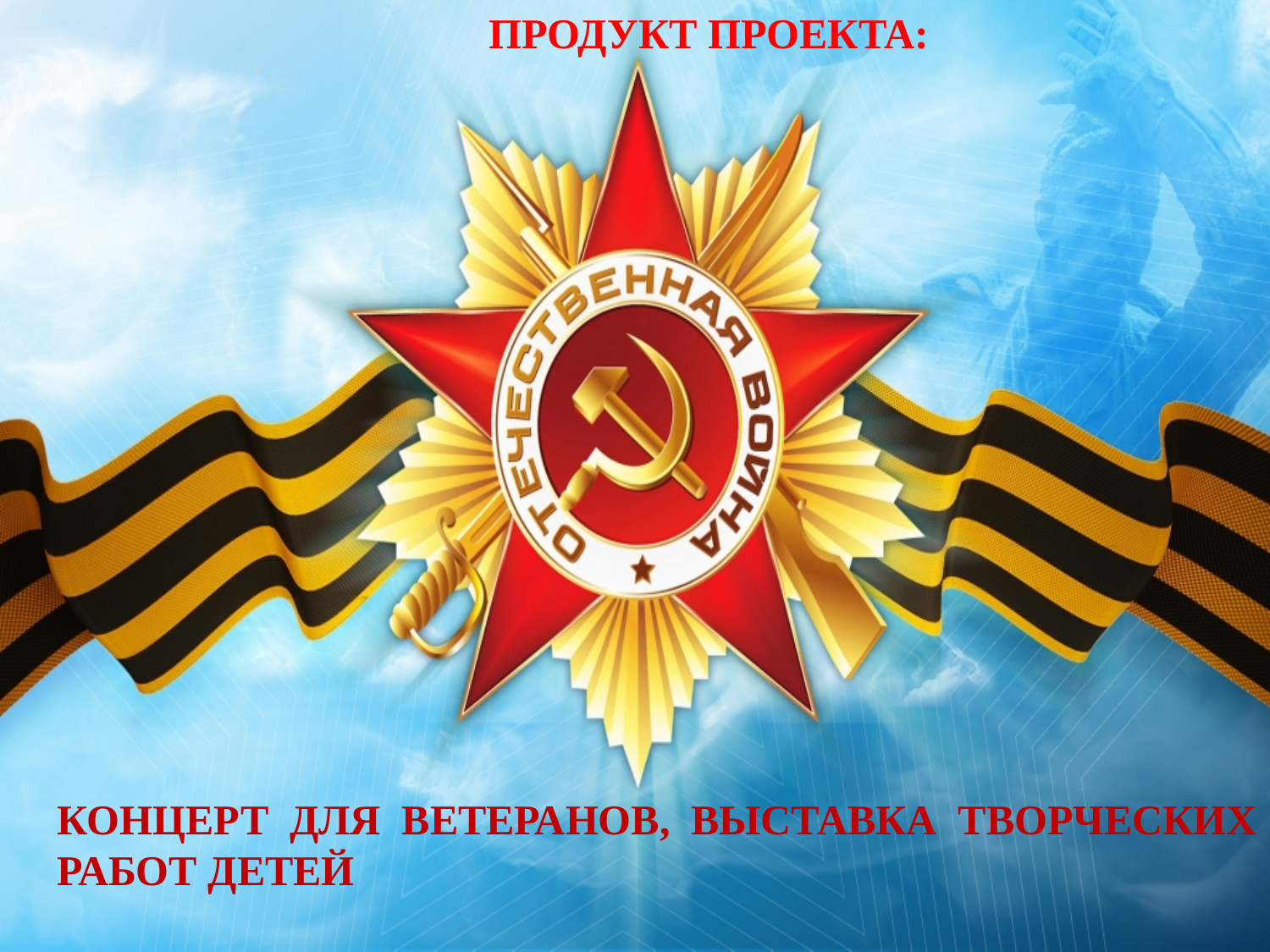

ПРОДУКТ ПРОЕКТА:
КОНЦЕРТ ДЛЯ ВЕТЕРАНОВ, ВЫСТАВКА ТВОРЧЕСКИХ РАБОТ ДЕТЕЙ